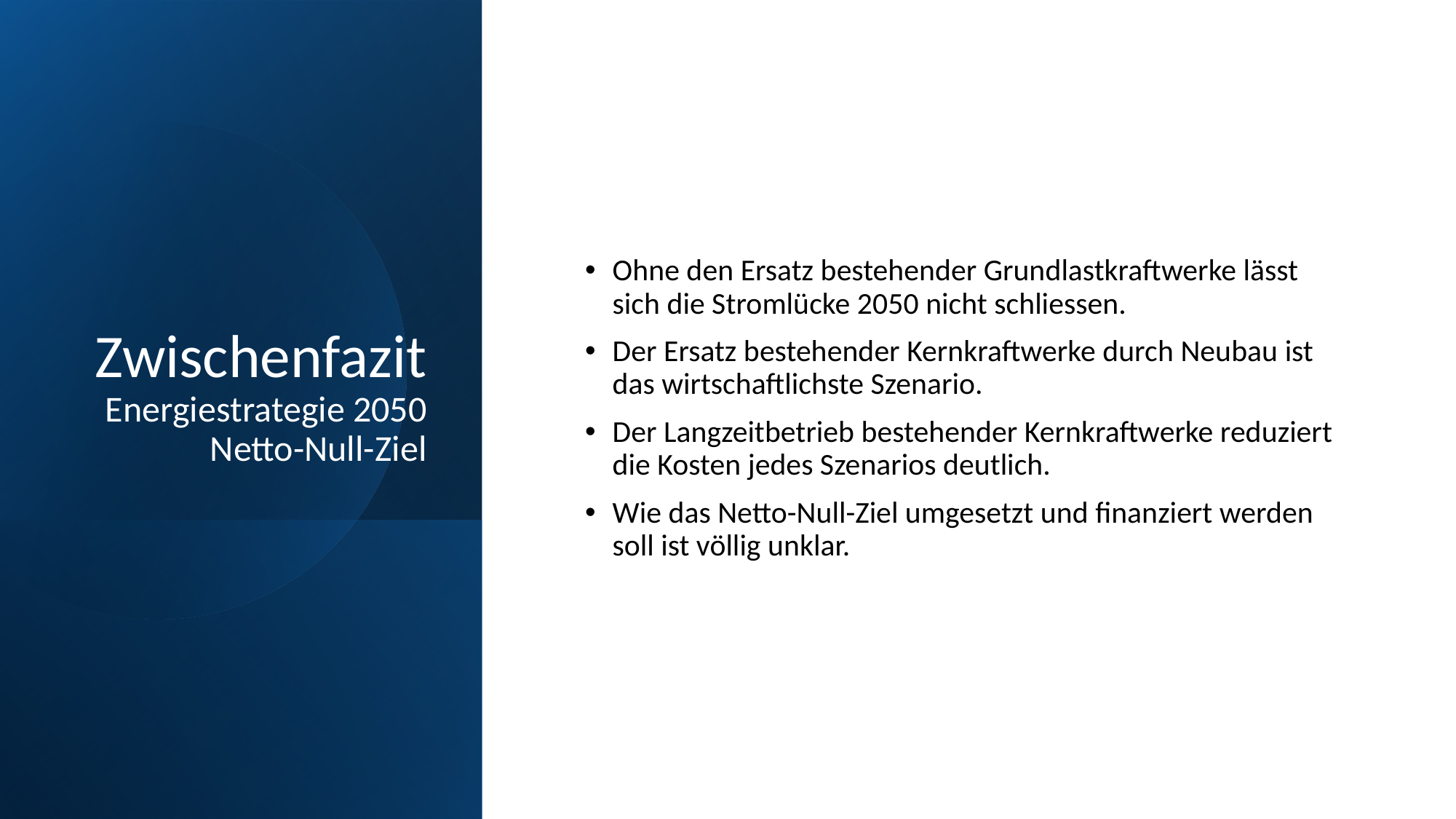

# Zwischenfazit Energiestrategie 2050 Netto-Null-Ziel
Ohne den Ersatz bestehender Grundlastkraftwerke lässt sich die Stromlücke 2050 nicht schliessen.
Der Ersatz bestehender Kernkraftwerke durch Neubau ist das wirtschaftlichste Szenario.
Der Langzeitbetrieb bestehender Kernkraftwerke reduziert die Kosten jedes Szenarios deutlich.
Wie das Netto-Null-Ziel umgesetzt und finanziert werden soll ist völlig unklar.